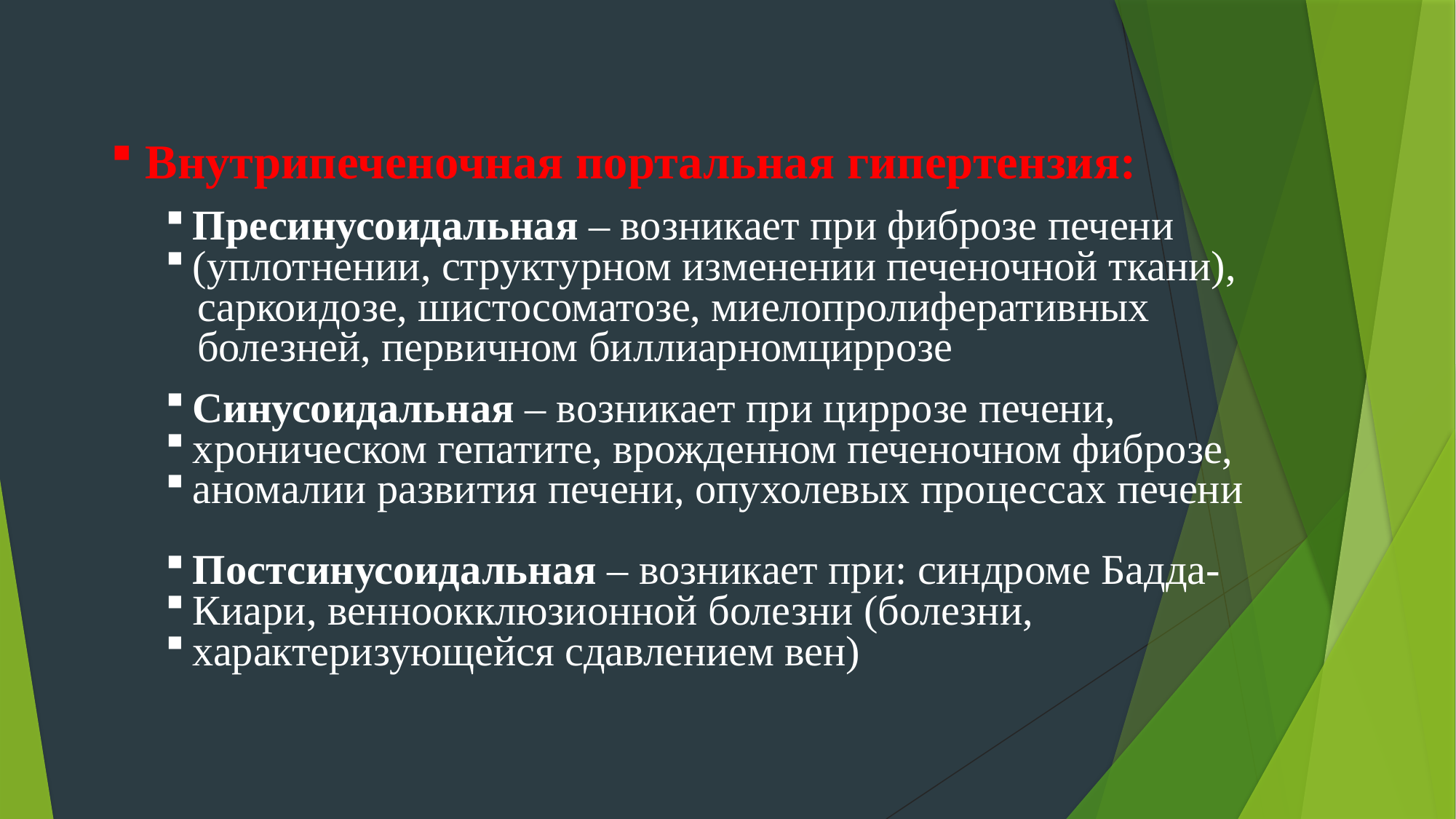

Внутрипеченочная портальная гипертензия:

Пресинусоидальная – возникает при фиброзе печени

(уплотнении, структурном изменении печеночной ткани),

   саркоидозе, шистосоматозе, миелопролиферативных

   болезней, первичном биллиарномциррозе

Синусоидальная – возникает при циррозе печени,

хроническом гепатите, врожденном печеночном фиброзе,

аномалии развития печени, опухолевых процессах печени

Постсинусоидальная – возникает при: синдроме Бадда-

Киари, венноокклюзионной болезни (болезни,

характеризующейся сдавлением вен)